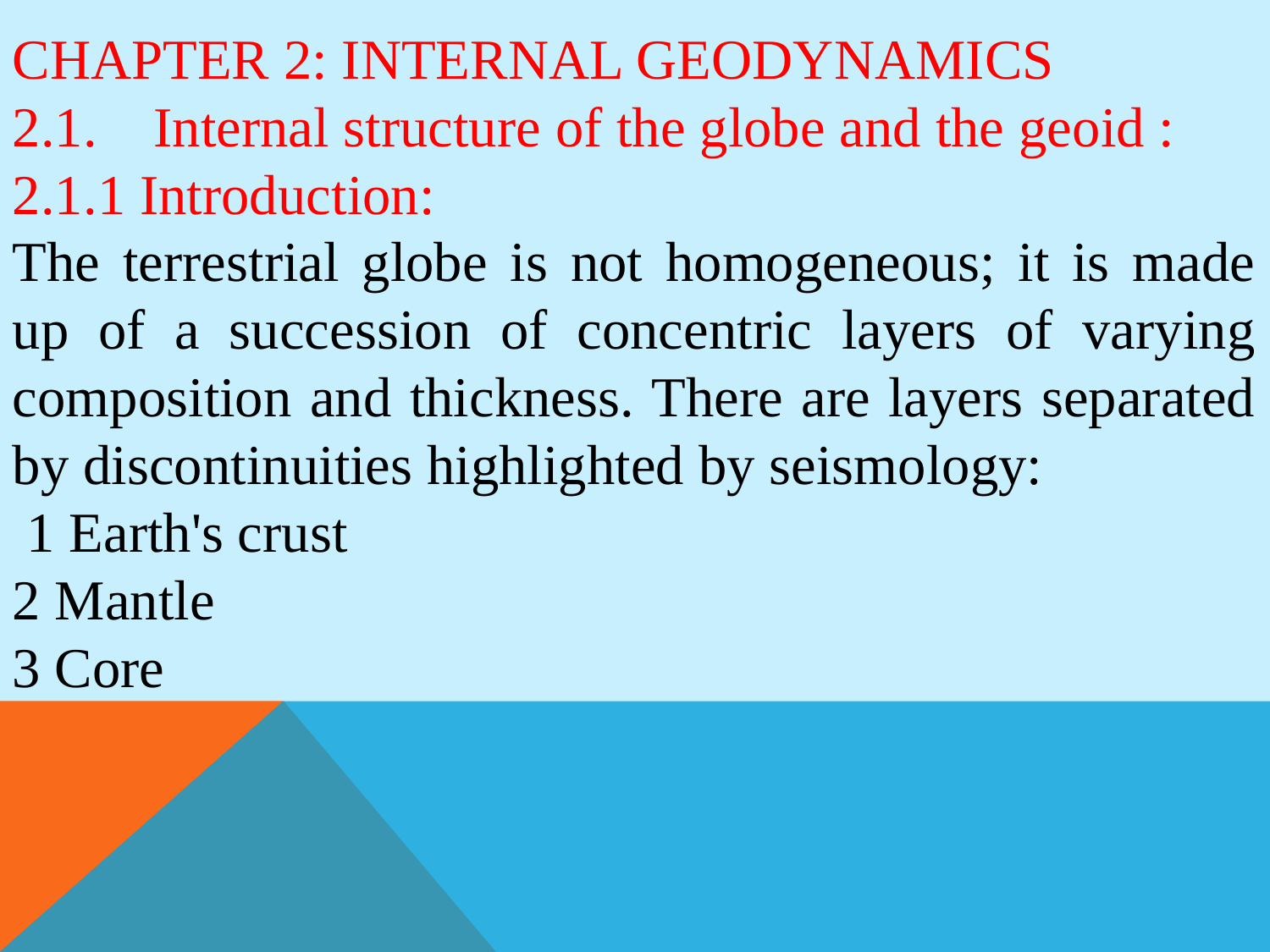

CHAPTER 2: INTERNAL GEODYNAMICS
2.1.	 Internal structure of the globe and the geoid :
2.1.1 Introduction:
The terrestrial globe is not homogeneous; it is made up of a succession of concentric layers of varying composition and thickness. There are layers separated by discontinuities highlighted by seismology:
 1 Earth's crust
2 Mantle
3 Core